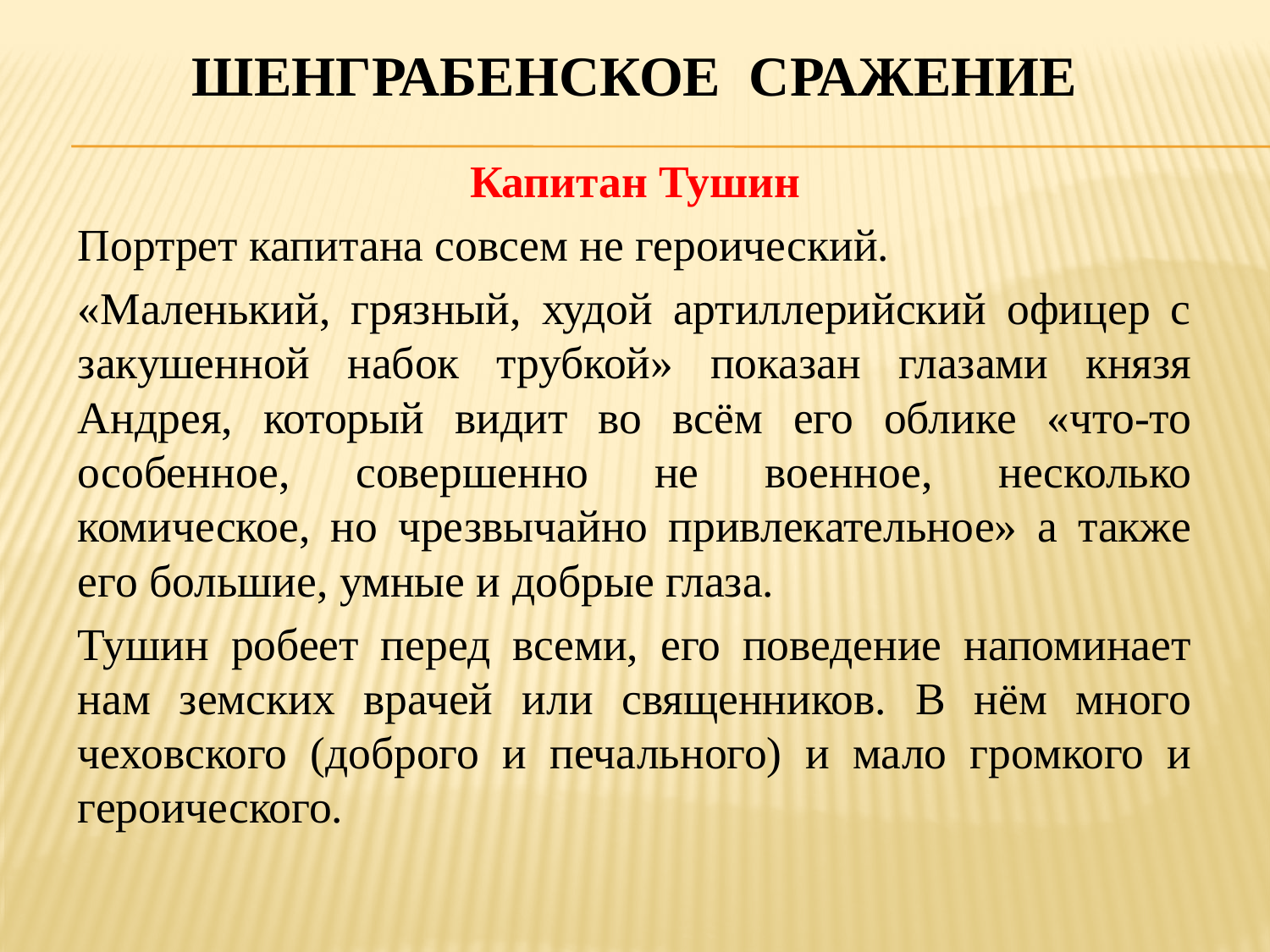

# Шенграбенское  сражение
Капитан Тушин
Портрет капитана совсем не героический.
«Маленький, грязный, худой артиллерийский офицер с закушенной набок трубкой» показан глазами князя Андрея, который видит во всём его облике «что-то особенное, совершенно не военное, несколько комическое, но чрезвычайно привлекательное» а также его большие, умные и добрые глаза.
Тушин робеет перед всеми, его поведение напоминает нам земских врачей или священников. В нём много чеховского (доброго и печального) и мало громкого и героического.